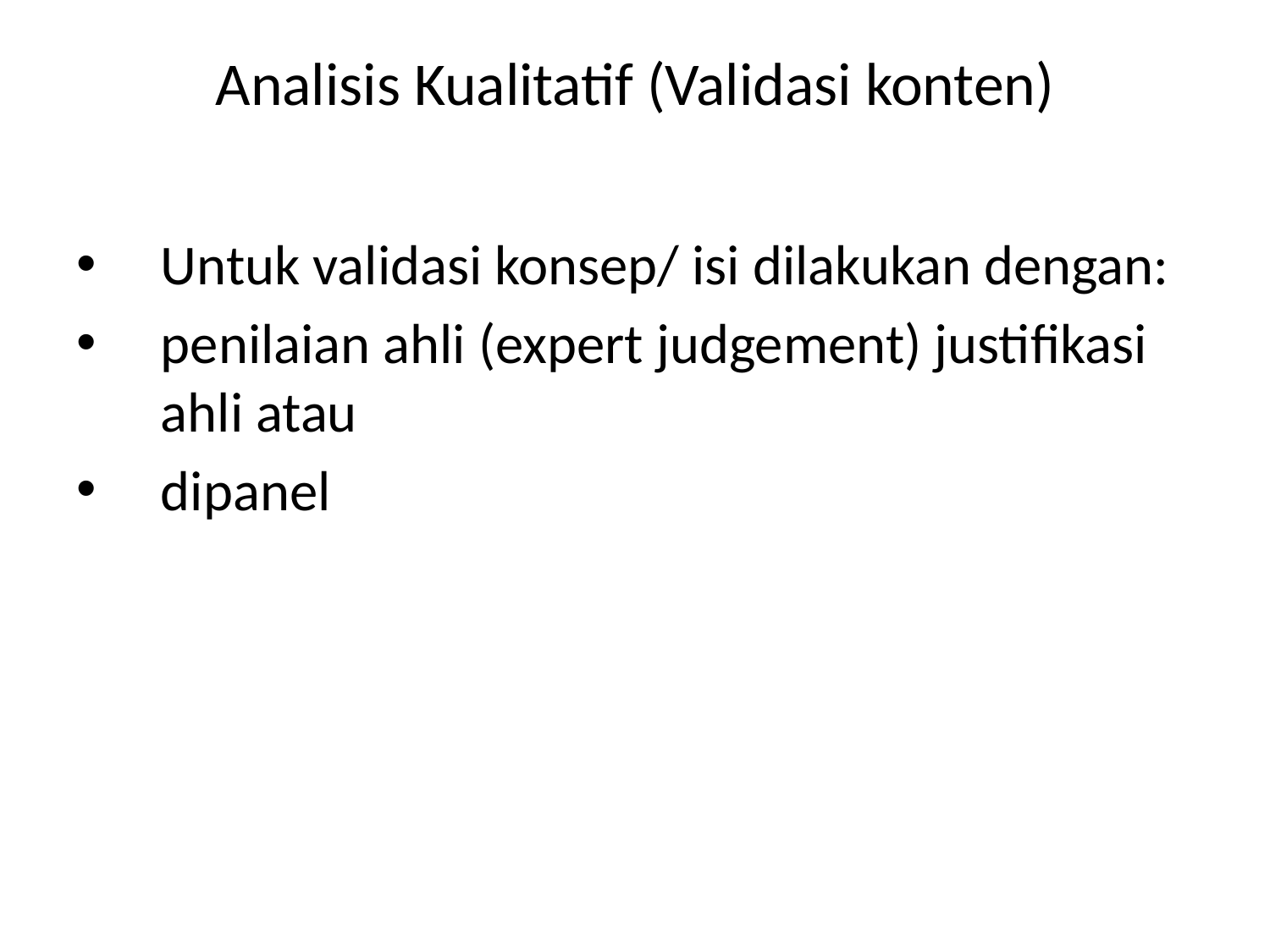

# Analisis Kualitatif (Validasi konten)
Untuk validasi konsep/ isi dilakukan dengan:
penilaian ahli (expert judgement) justifikasi ahli atau
dipanel